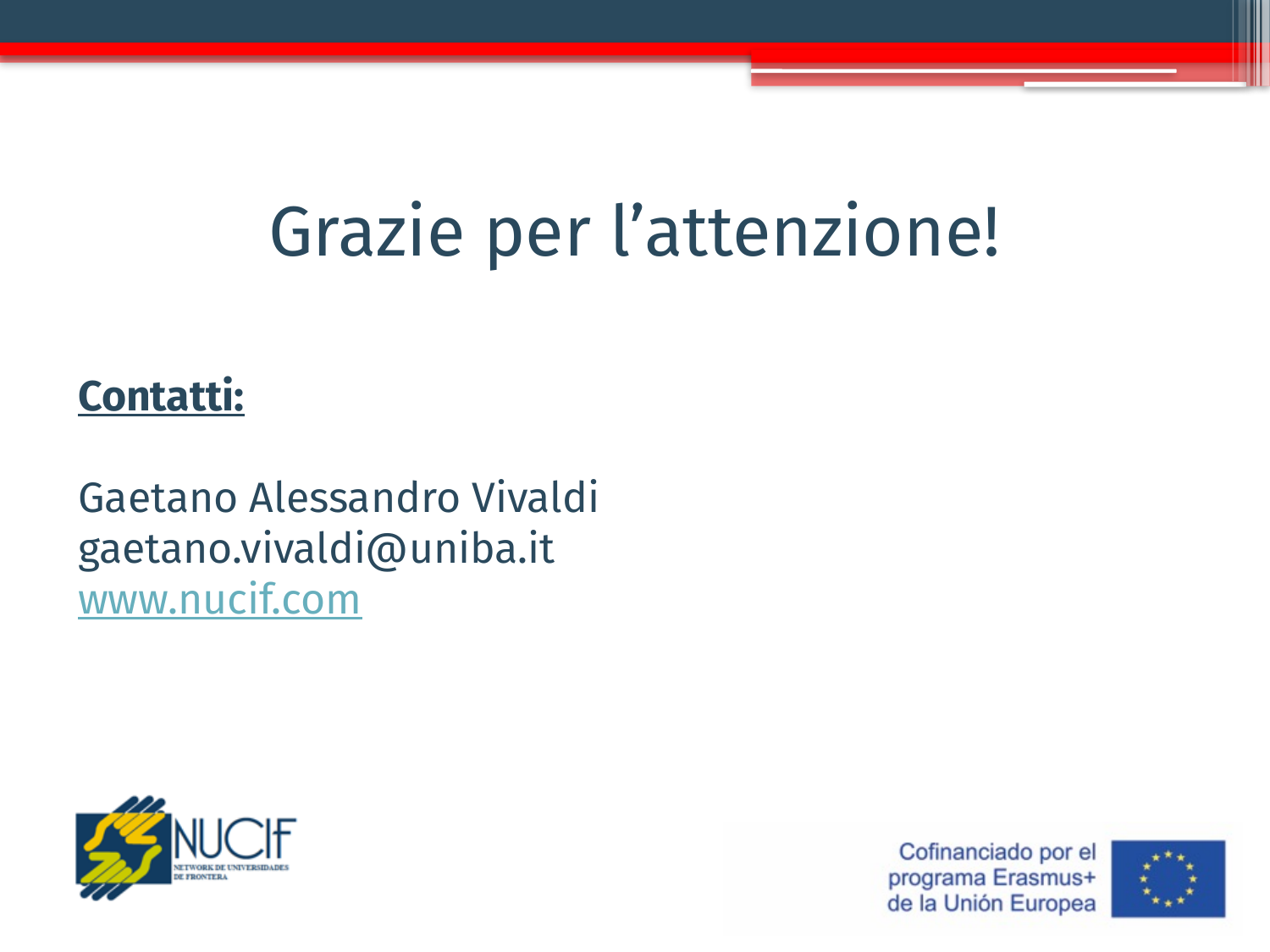

# Grazie per l’attenzione!
Contatti:

Gaetano Alessandro Vivaldi
gaetano.vivaldi@uniba.it
www.nucif.com